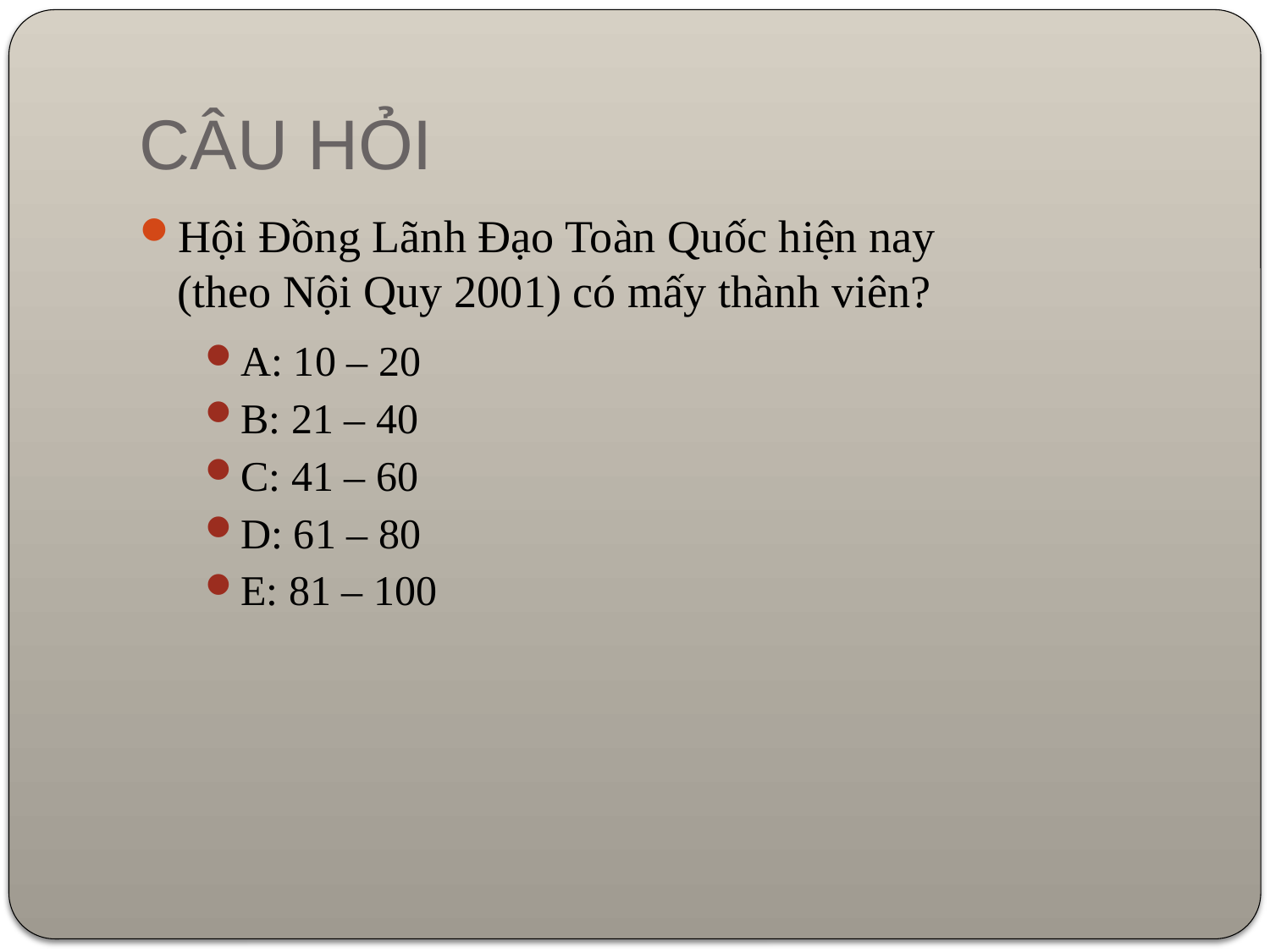

# CÂU HỎI
Hội Đồng Lãnh Đạo Toàn Quốc hiện nay
(theo Nội Quy 2001) có mấy thành viên?

A: 10 – 20
B: 21 – 40
C: 41 – 60
D: 61 – 80
E: 81 – 100